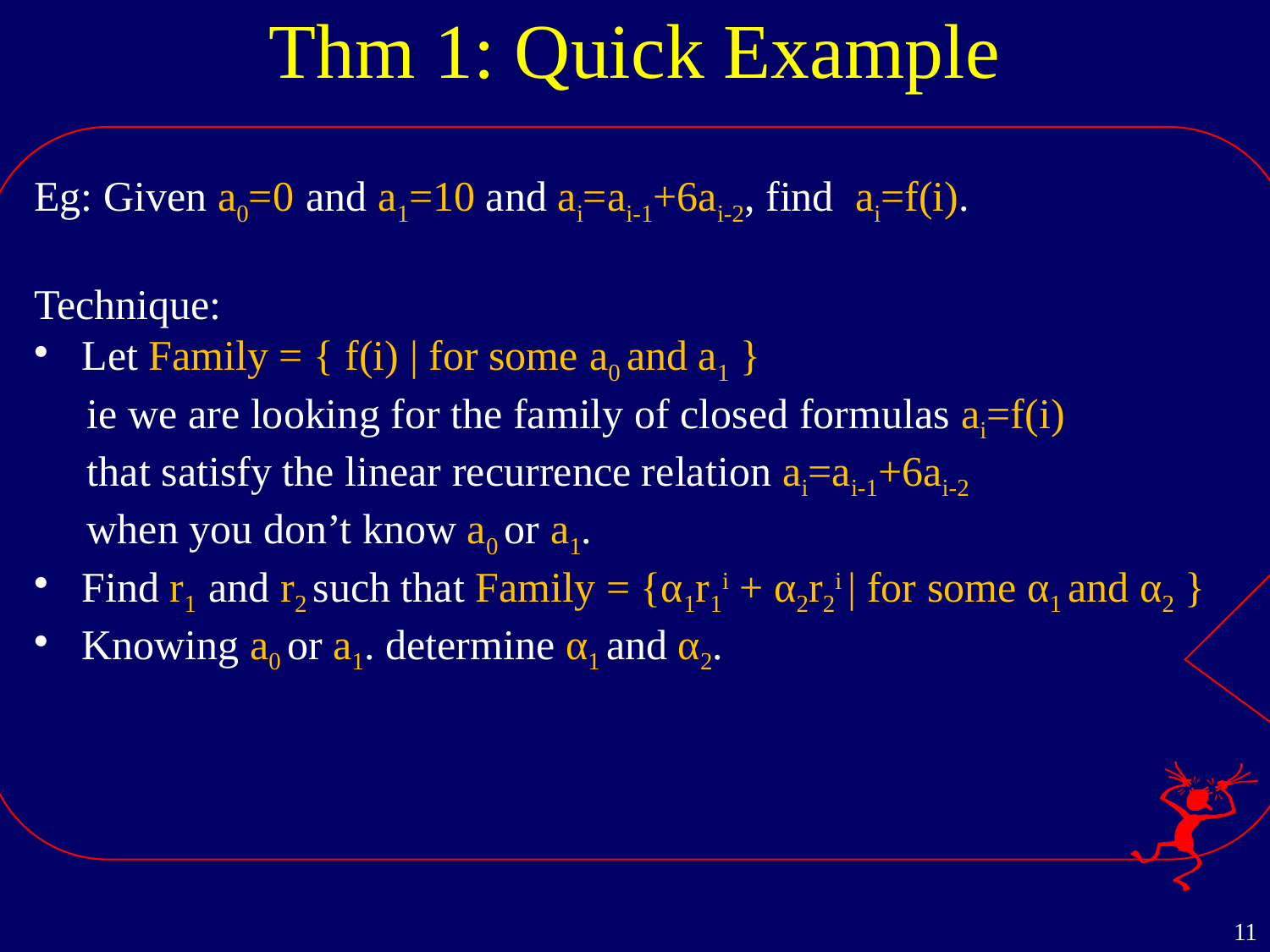

# Thm 1: Quick Example
Eg: Given a0=0  and a1=10 and ai=ai-1+6ai-2, find  ai=f(i).

Technique:
Let Family = { f(i) | for some a0 and a1 }
     ie we are looking for the family of closed formulas ai=f(i)
     that satisfy the linear recurrence relation ai=ai-1+6ai-2
     when you don’t know a0 or a1.
Find r1  and r2 such that Family = {α1r1i + α2r2i | for some α1 and α2 }
Knowing a0 or a1. determine α1 and α2.